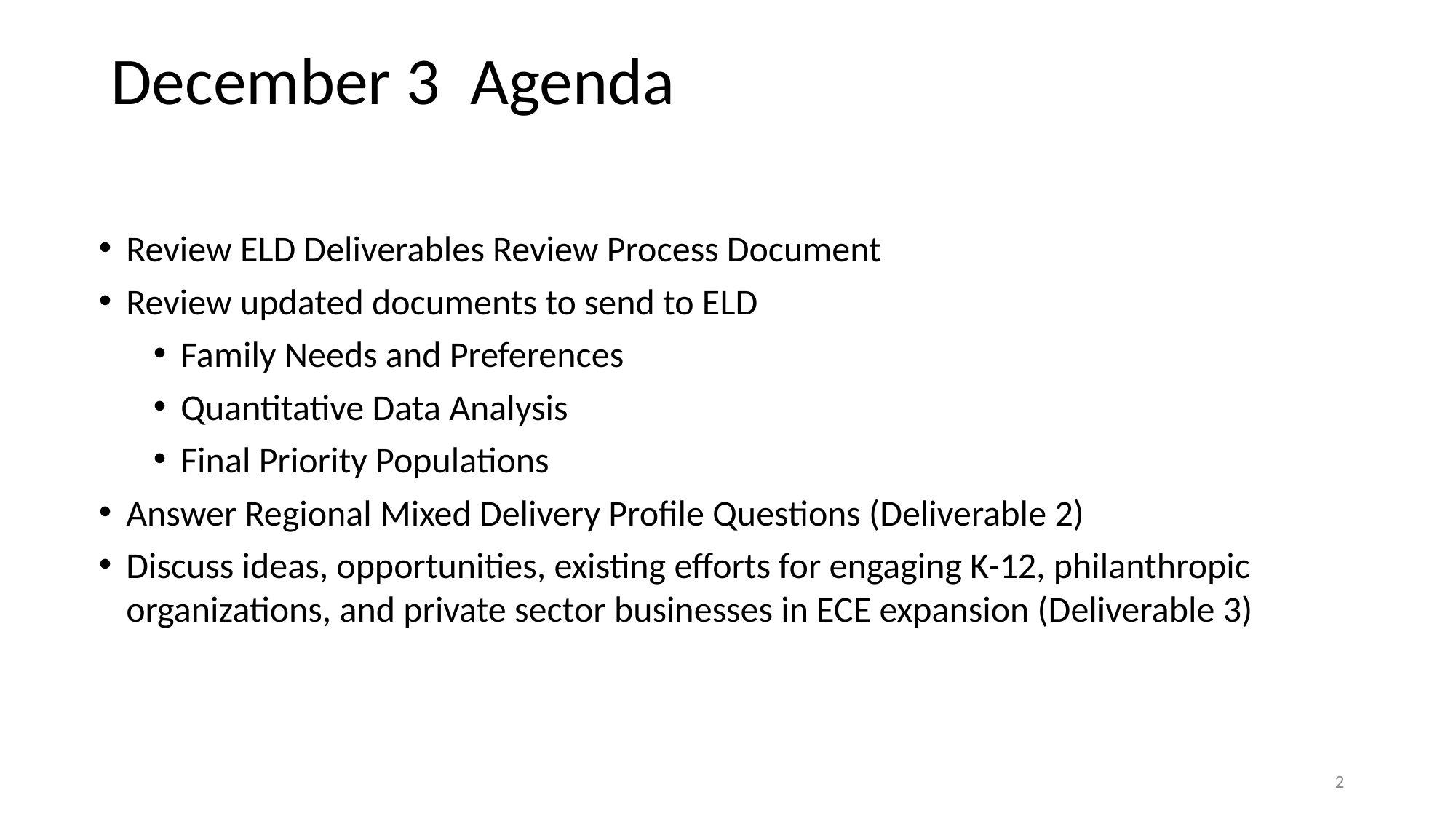

# December 3  Agenda
Review ELD Deliverables Review Process Document
Review updated documents to send to ELD
Family Needs and Preferences
Quantitative Data Analysis
Final Priority Populations
Answer Regional Mixed Delivery Profile Questions (Deliverable 2)
Discuss ideas, opportunities, existing efforts for engaging K-12, philanthropic organizations, and private sector businesses in ECE expansion (Deliverable 3)

2